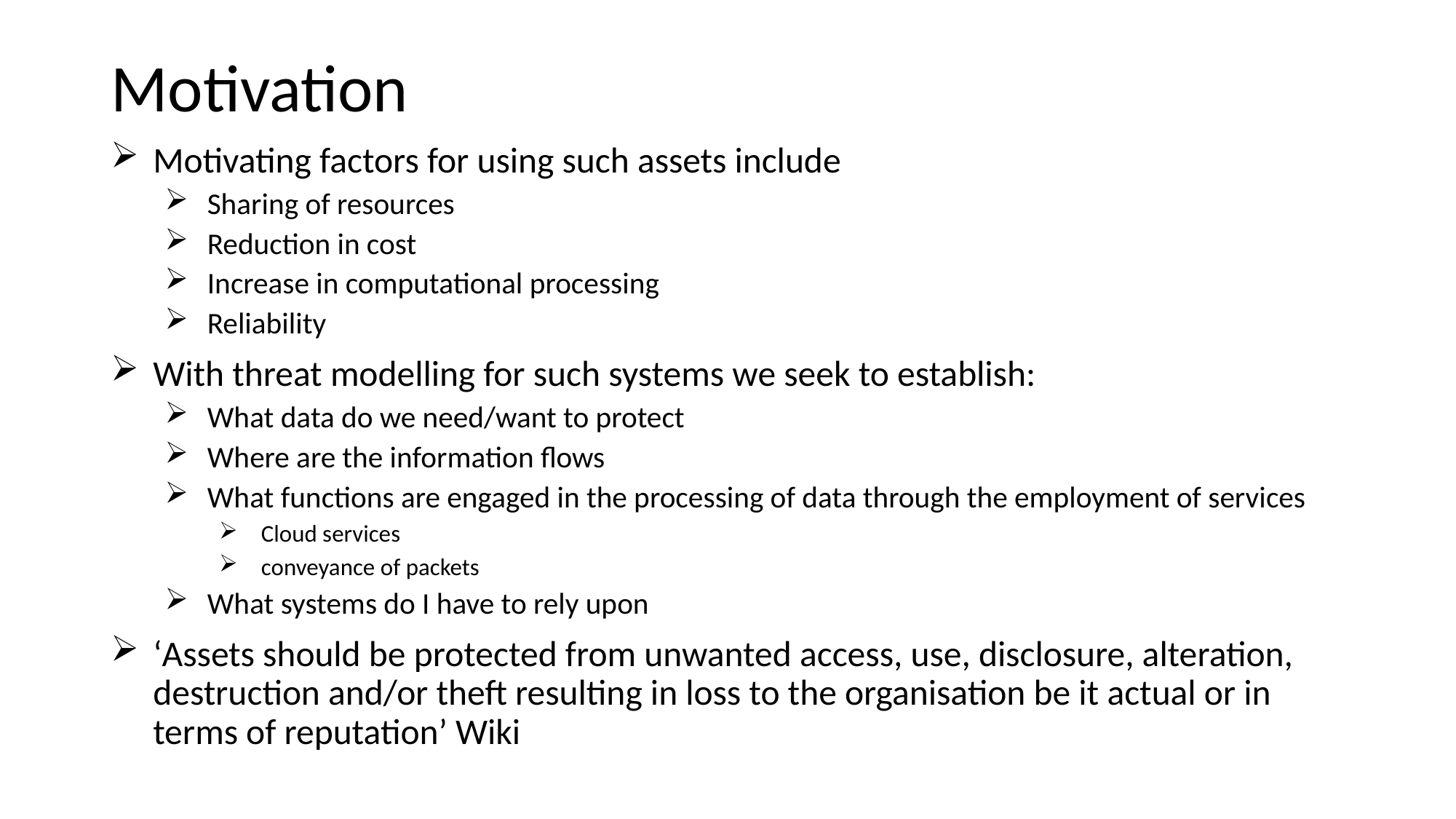

# Motivation
Motivating factors for using such assets include
Sharing of resources
Reduction in cost
Increase in computational processing
Reliability
With threat modelling for such systems we seek to establish:
What data do we need/want to protect
Where are the information flows
What functions are engaged in the processing of data through the employment of services
Cloud services
conveyance of packets
What systems do I have to rely upon
‘Assets should be protected from unwanted access, use, disclosure, alteration, destruction and/or theft resulting in loss to the organisation be it actual or in terms of reputation’ Wiki